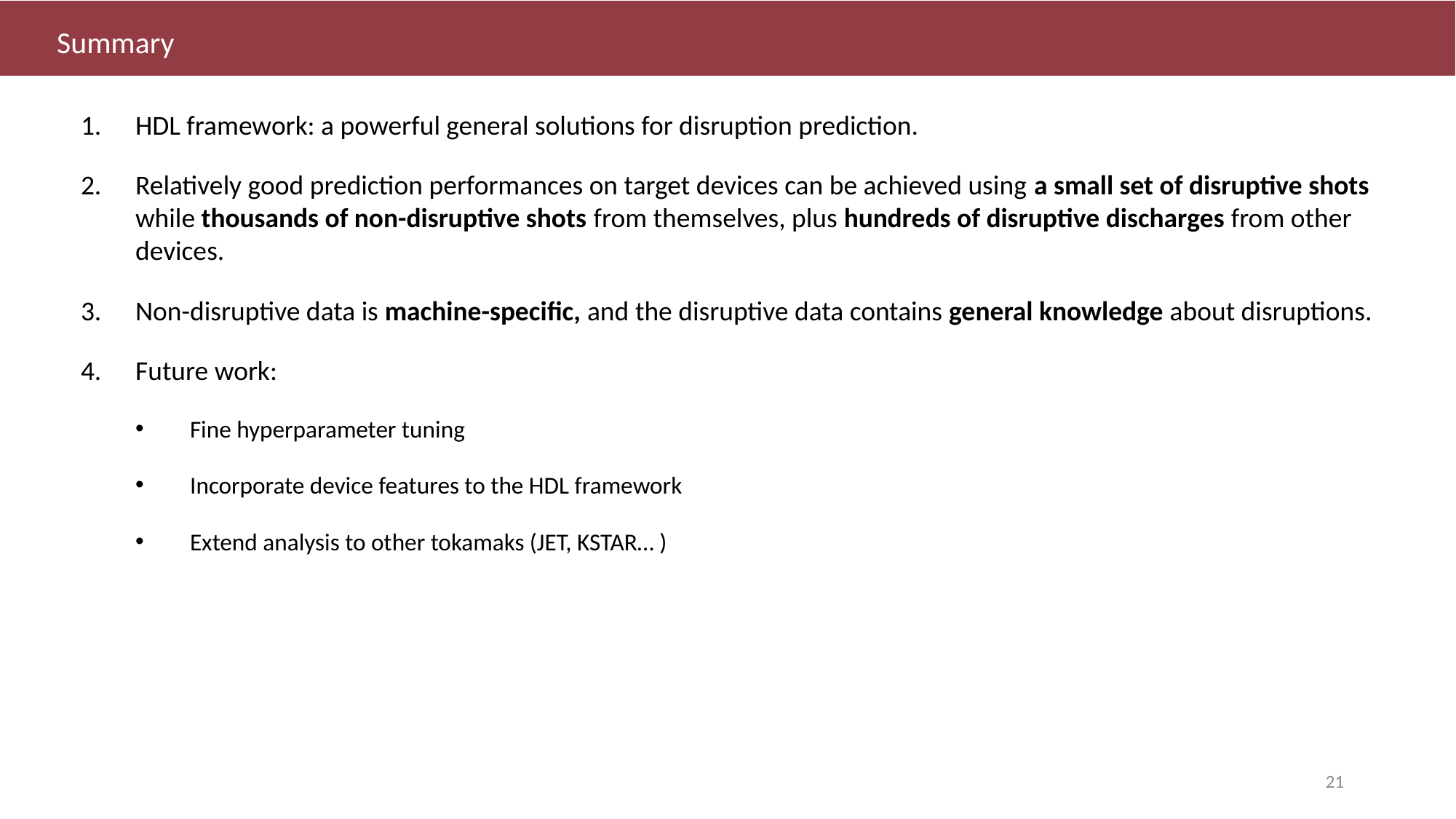

Summary and Conclusions
Summary
HDL framework: a powerful general solutions for disruption prediction.
Relatively good prediction performances on target devices can be achieved using a small set of disruptive shots while thousands of non-disruptive shots from themselves, plus hundreds of disruptive discharges from other devices.
Non-disruptive data is machine-specific, and the disruptive data contains general knowledge about disruptions.
Future work:
Fine hyperparameter tuning
Incorporate device features to the HDL framework
Extend analysis to other tokamaks (JET, KSTAR… )

21